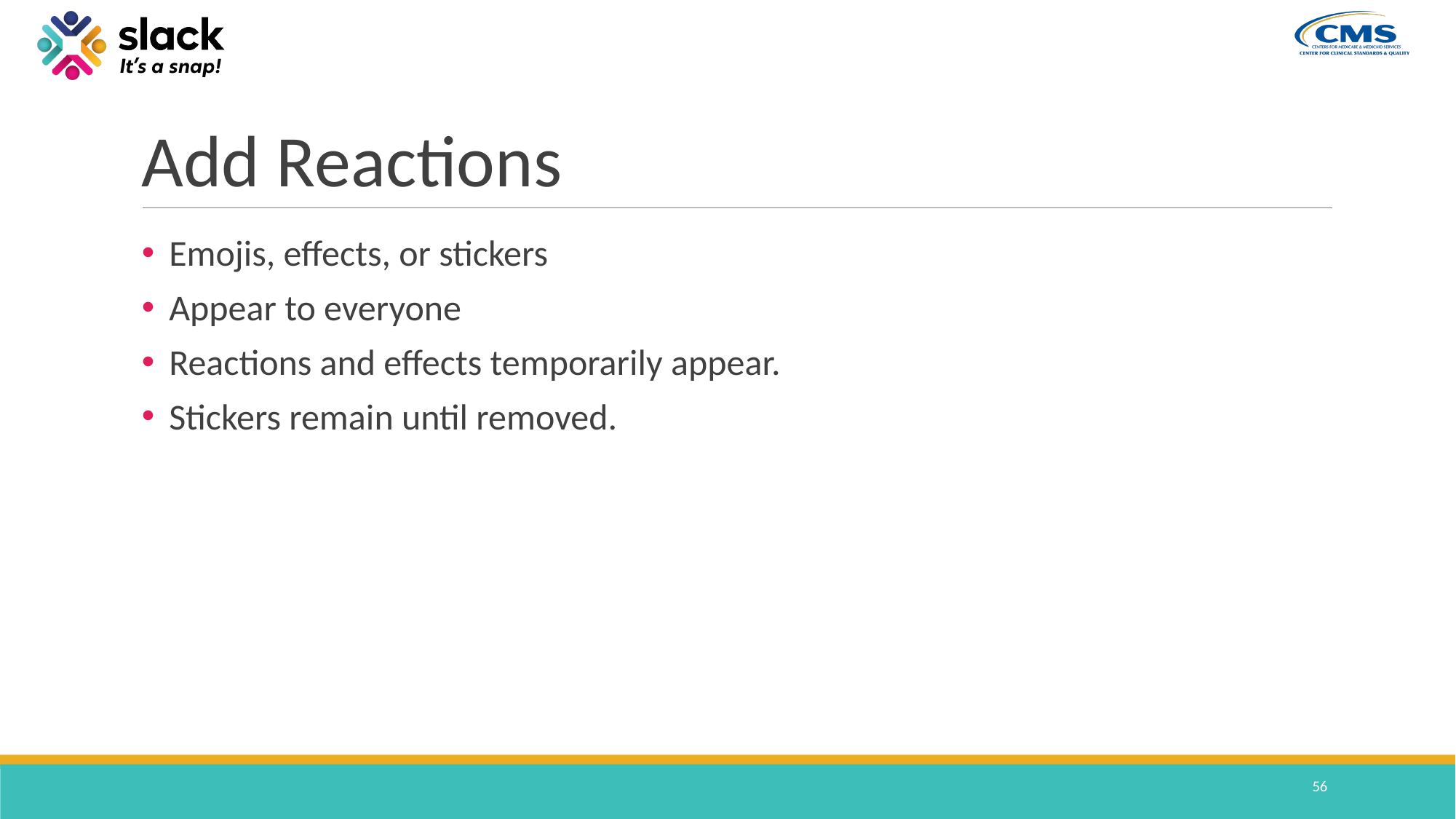

# Add Reactions
Emojis, effects, or stickers
Appear to everyone
Reactions and effects temporarily appear.
Stickers remain until removed.
56